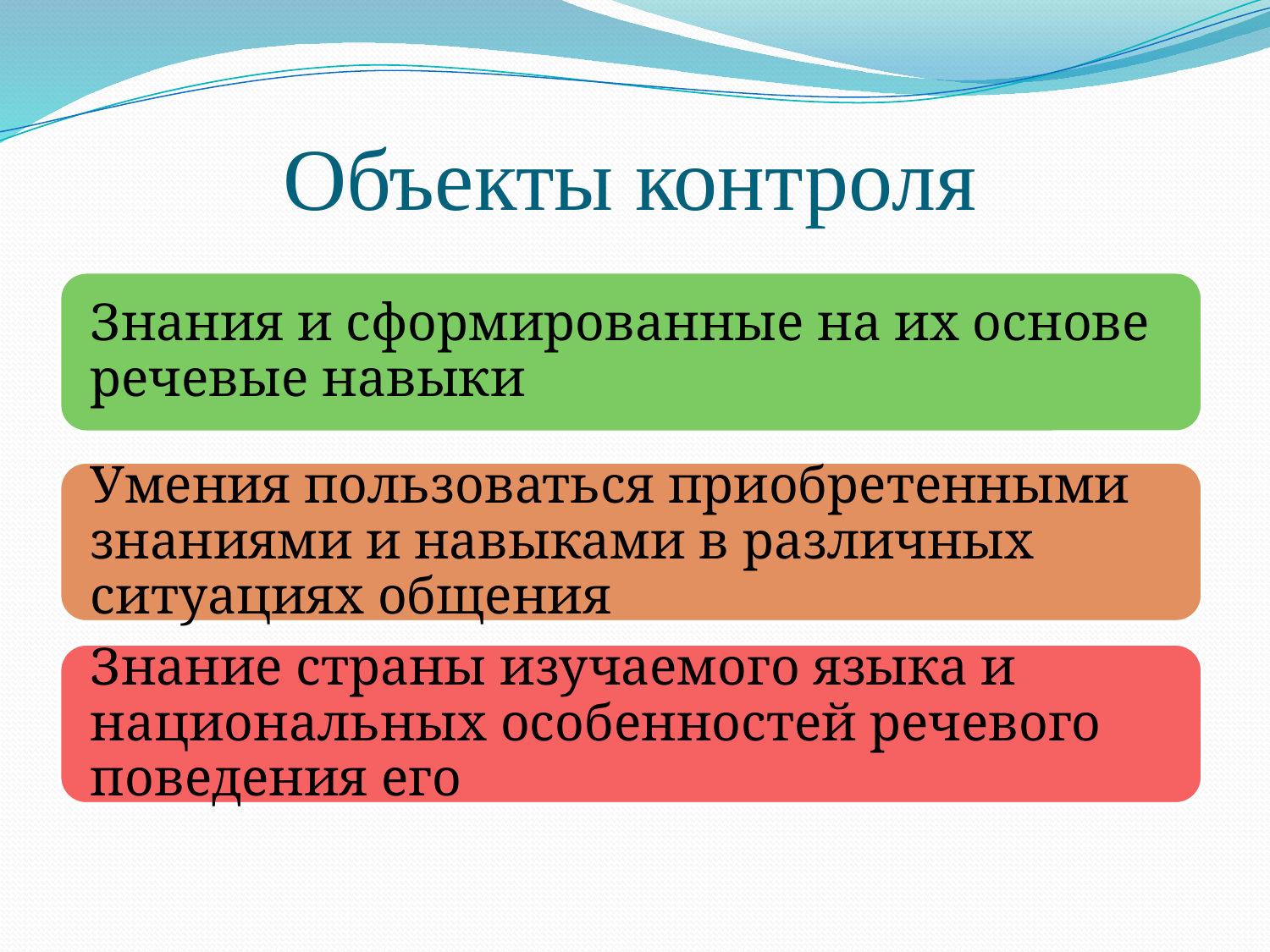

# Объекты контроля
Знания и сформированные на их основе речевые навыки
Умения пользоваться приобретенными знаниями и навыками в различных ситуациях общения
Знание страны изучаемого языка и национальных особенностей речевого поведения его